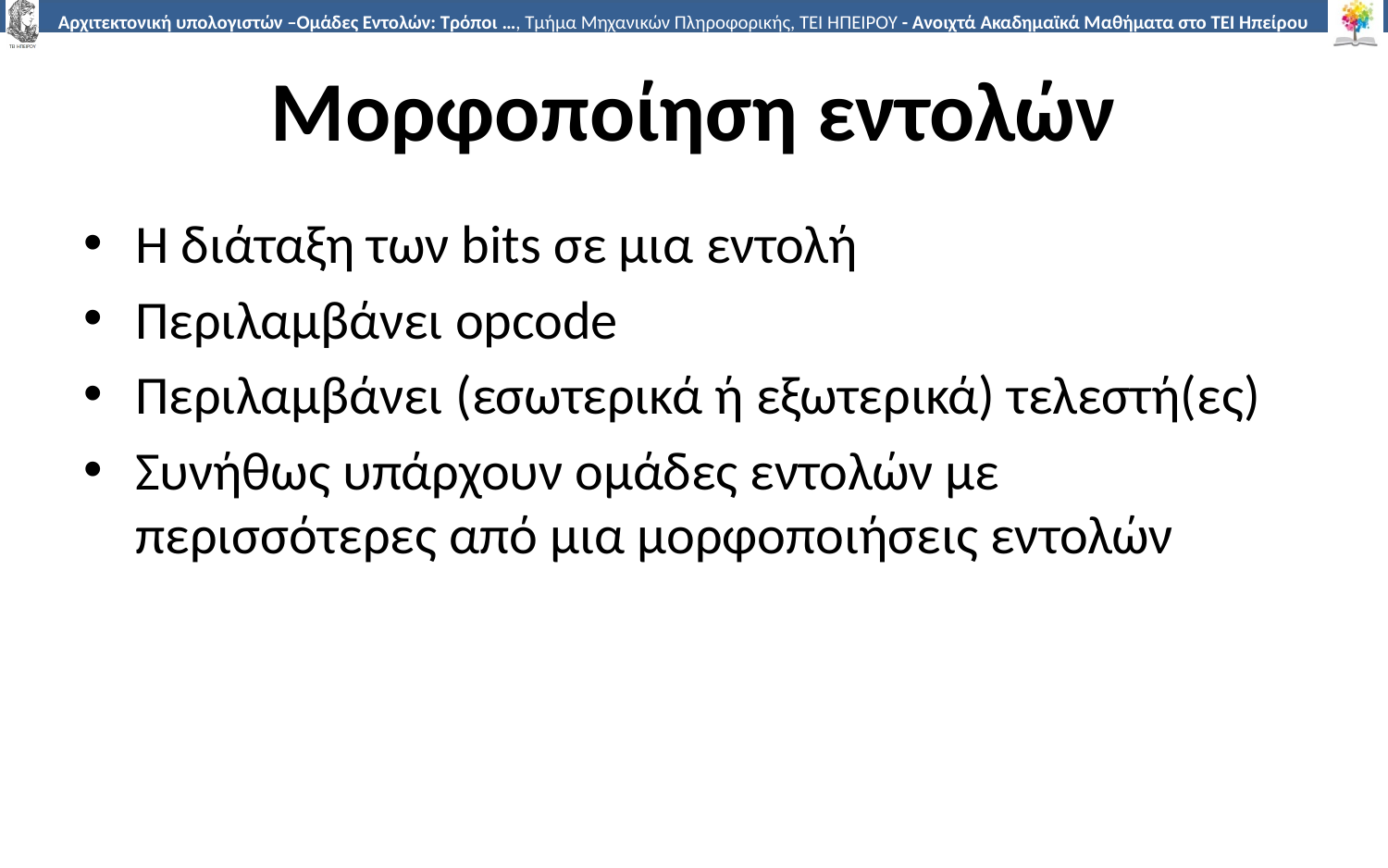

# Μορφοποίηση εντολών
Η διάταξη των bits σε μια εντολή
Περιλαμβάνει opcode
Περιλαμβάνει (εσωτερικά ή εξωτερικά) τελεστή(ες)
Συνήθως υπάρχουν ομάδες εντολών με περισσότερες από μια μορφοποιήσεις εντολών